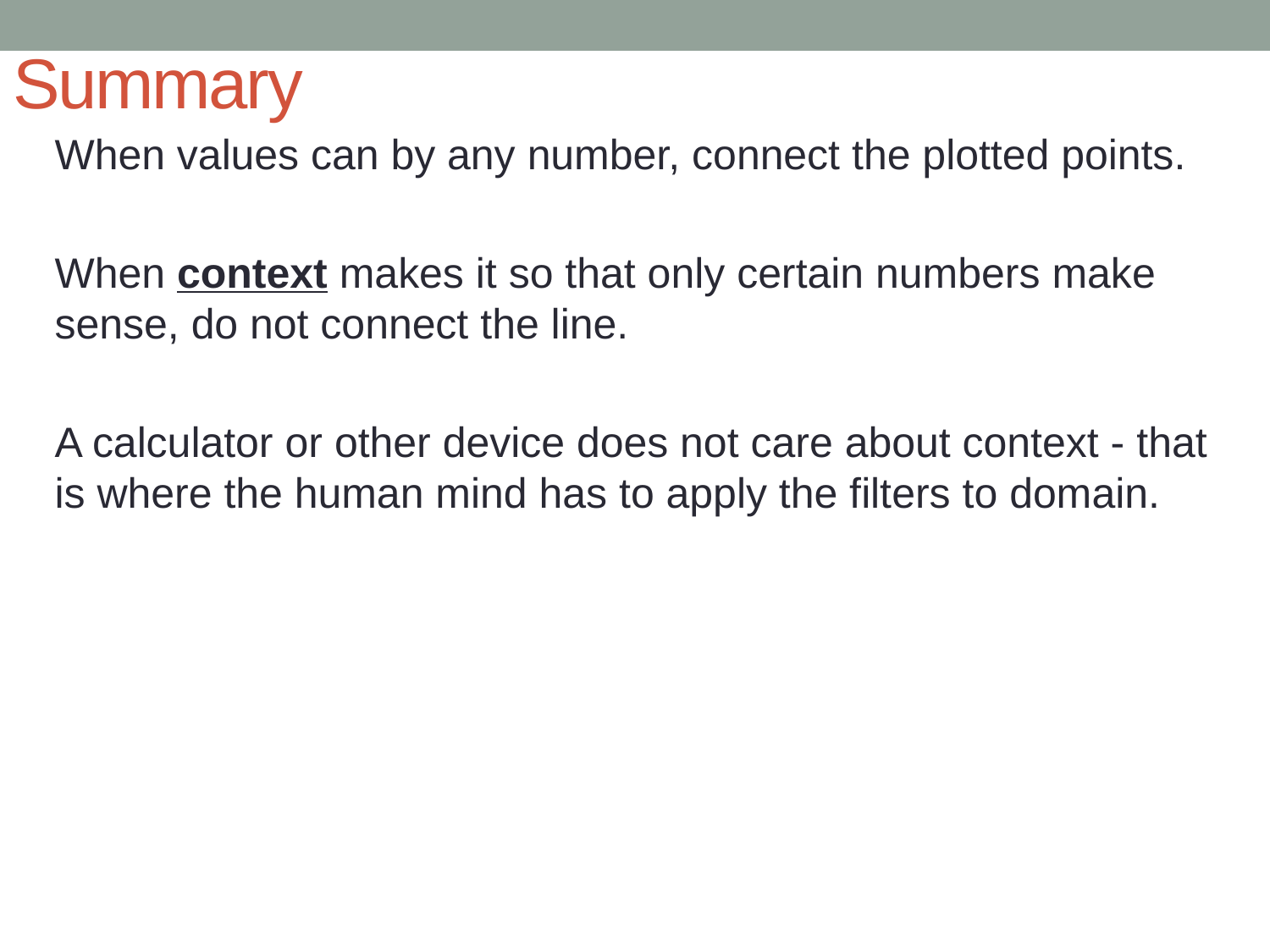

# Summary
When values can by any number, connect the plotted points.

When context makes it so that only certain numbers make sense, do not connect the line.

A calculator or other device does not care about context - that is where the human mind has to apply the filters to domain.